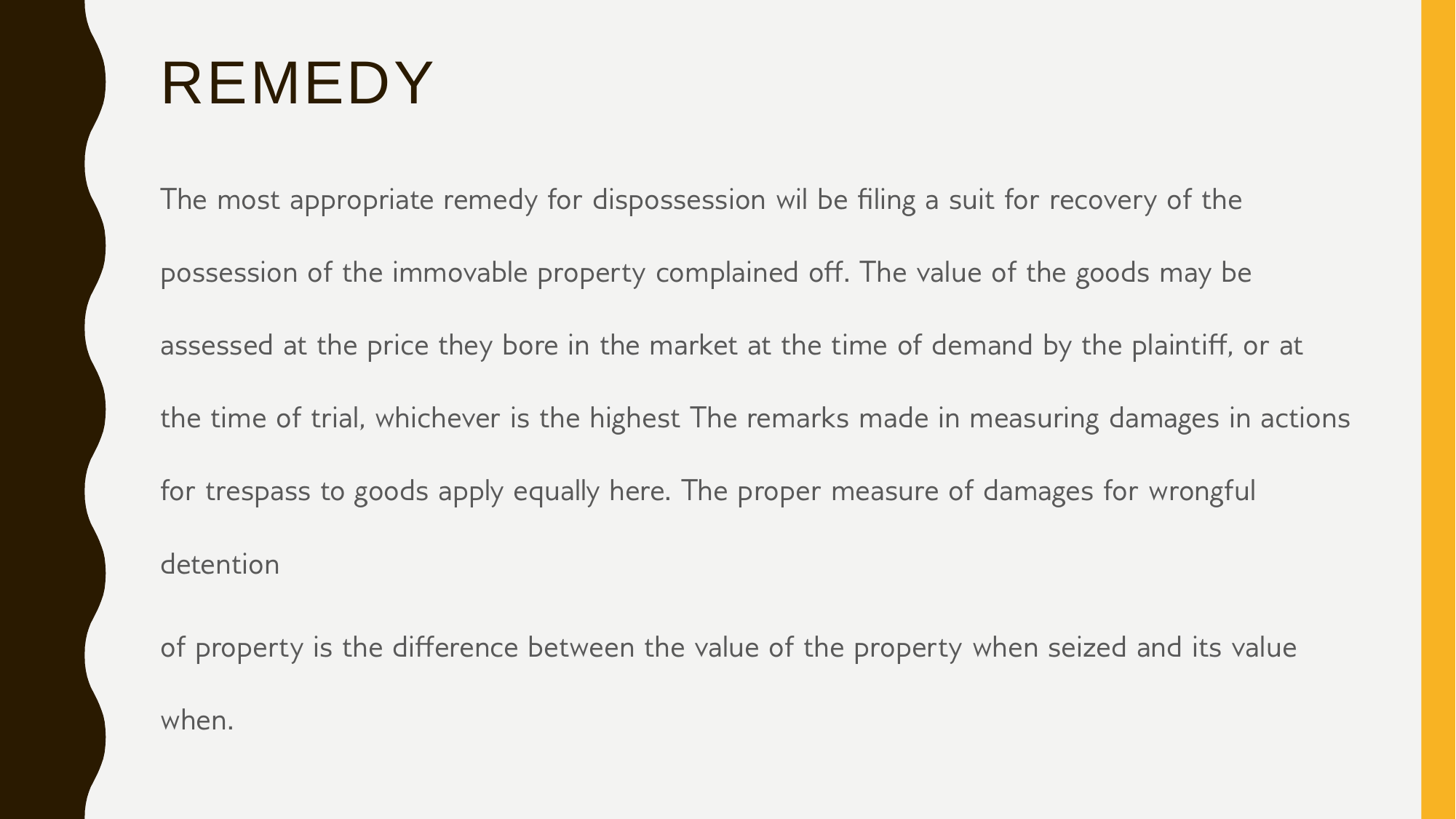

# Remedy
The most appropriate remedy for dispossession wil be filing a suit for recovery of the possession of the immovable property complained off. The value of the goods may be assessed at the price they bore in the market at the time of demand by the plaintiff, or at the time of trial, whichever is the highest The remarks made in measuring damages in actions for trespass to goods apply equally here. The proper measure of damages for wrongful detention
of property is the difference between the value of the property when seized and its value when.